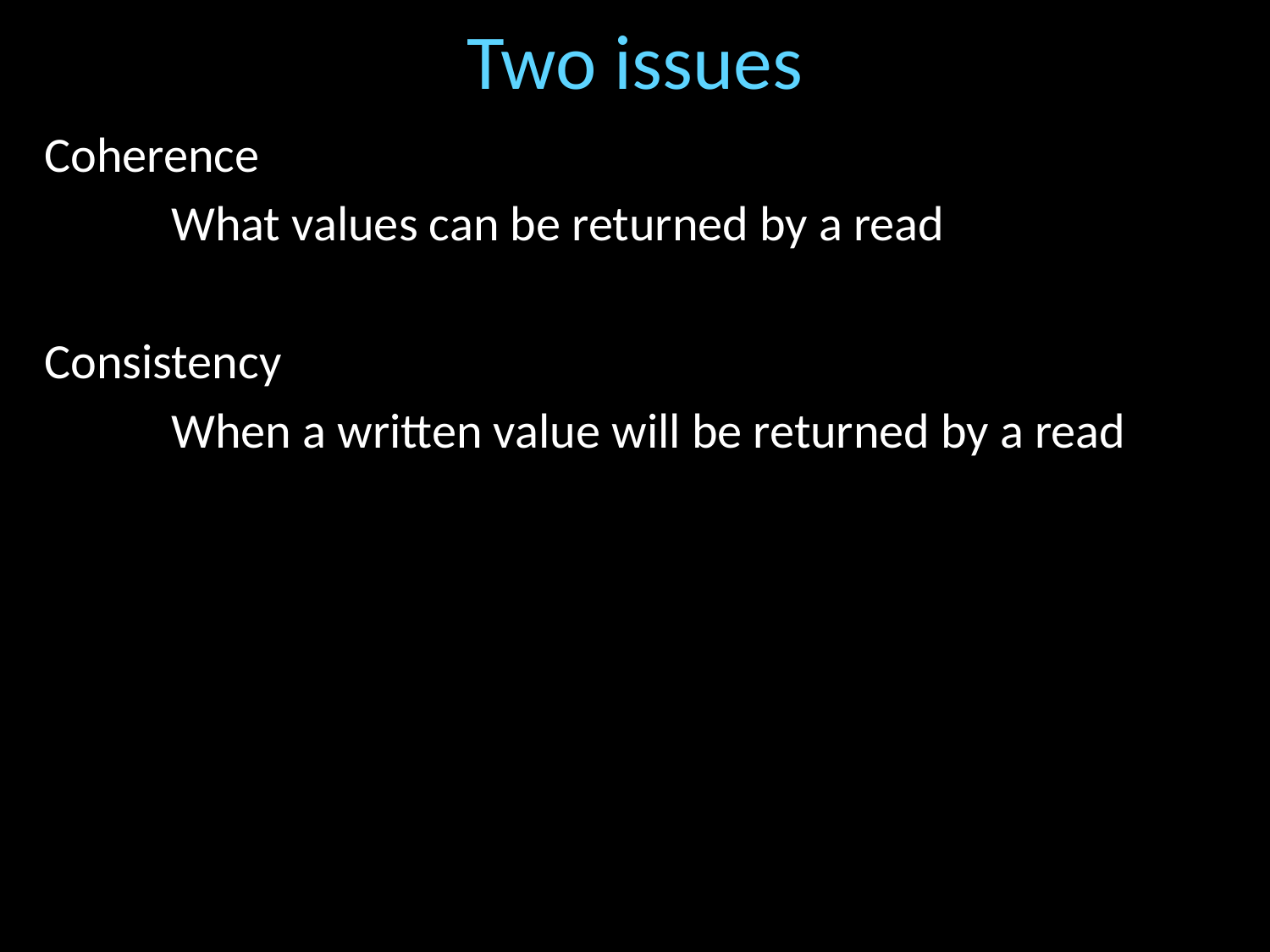

# Two issues
Coherence
	What values can be returned by a read

Consistency
	When a written value will be returned by a read